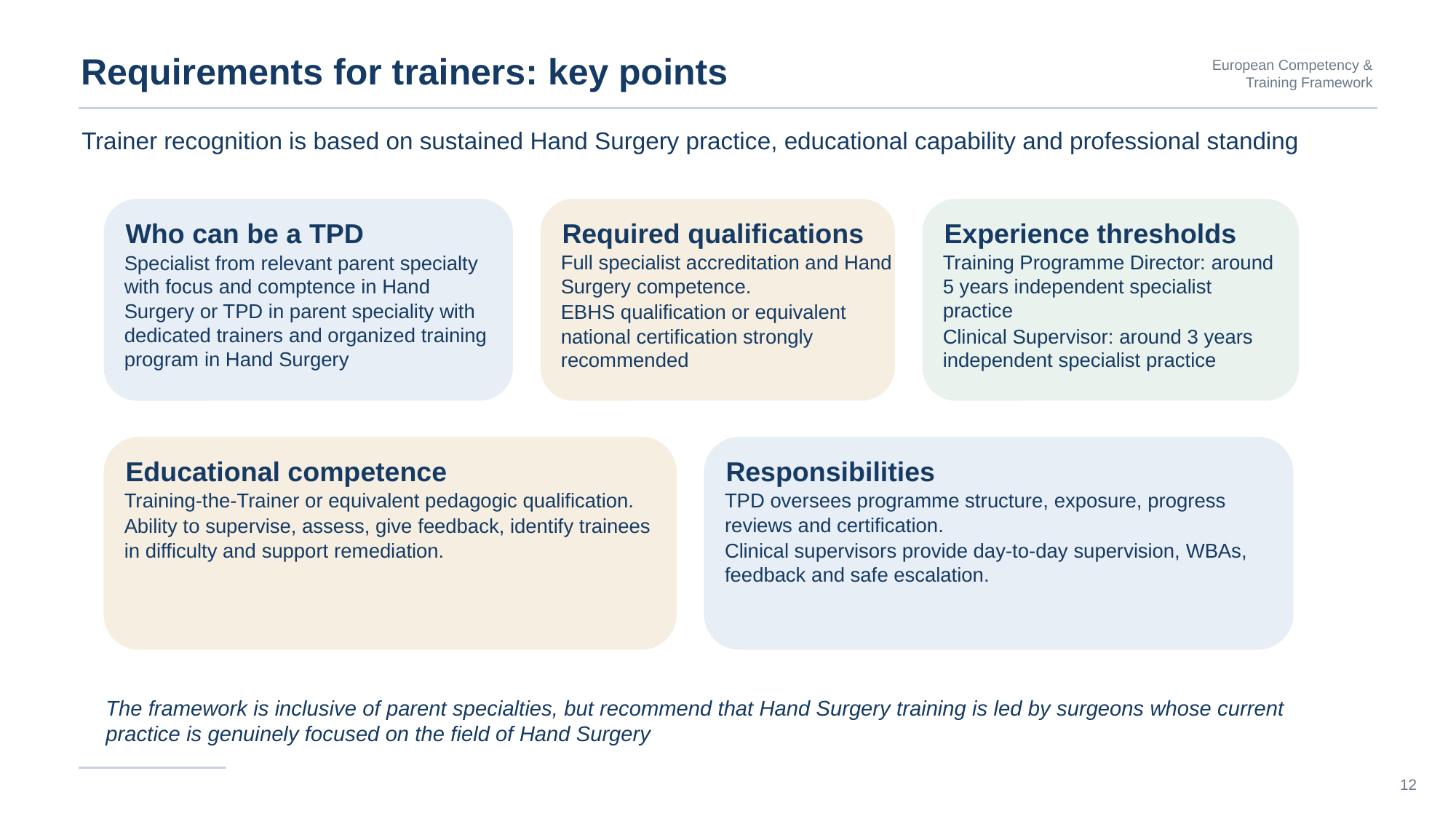

Requirements for trainers: key points
European Competency & Training Framework

Trainer recognition is based on sustained Hand Surgery practice, educational capability and professional standing

Who can be a TPD
Required qualifications
Experience thresholds
Specialist from relevant parent specialty with focus and comptence in Hand Surgery or TPD in parent speciality with dedicated trainers and organized training program in Hand Surgery
Full specialist accreditation and Hand Surgery competence.
EBHS qualification or equivalent national certification strongly recommended
Training Programme Director: around 5 years independent specialist practice
Clinical Supervisor: around 3 years independent specialist practice

Educational competence
Responsibilities
Training-the-Trainer or equivalent pedagogic qualification.
Ability to supervise, assess, give feedback, identify trainees in difficulty and support remediation.
TPD oversees programme structure, exposure, progress reviews and certification.
Clinical supervisors provide day-to-day supervision, WBAs, feedback and safe escalation.
The framework is inclusive of parent specialties, but recommend that Hand Surgery training is led by surgeons whose current practice is genuinely focused on the field of Hand Surgery

12